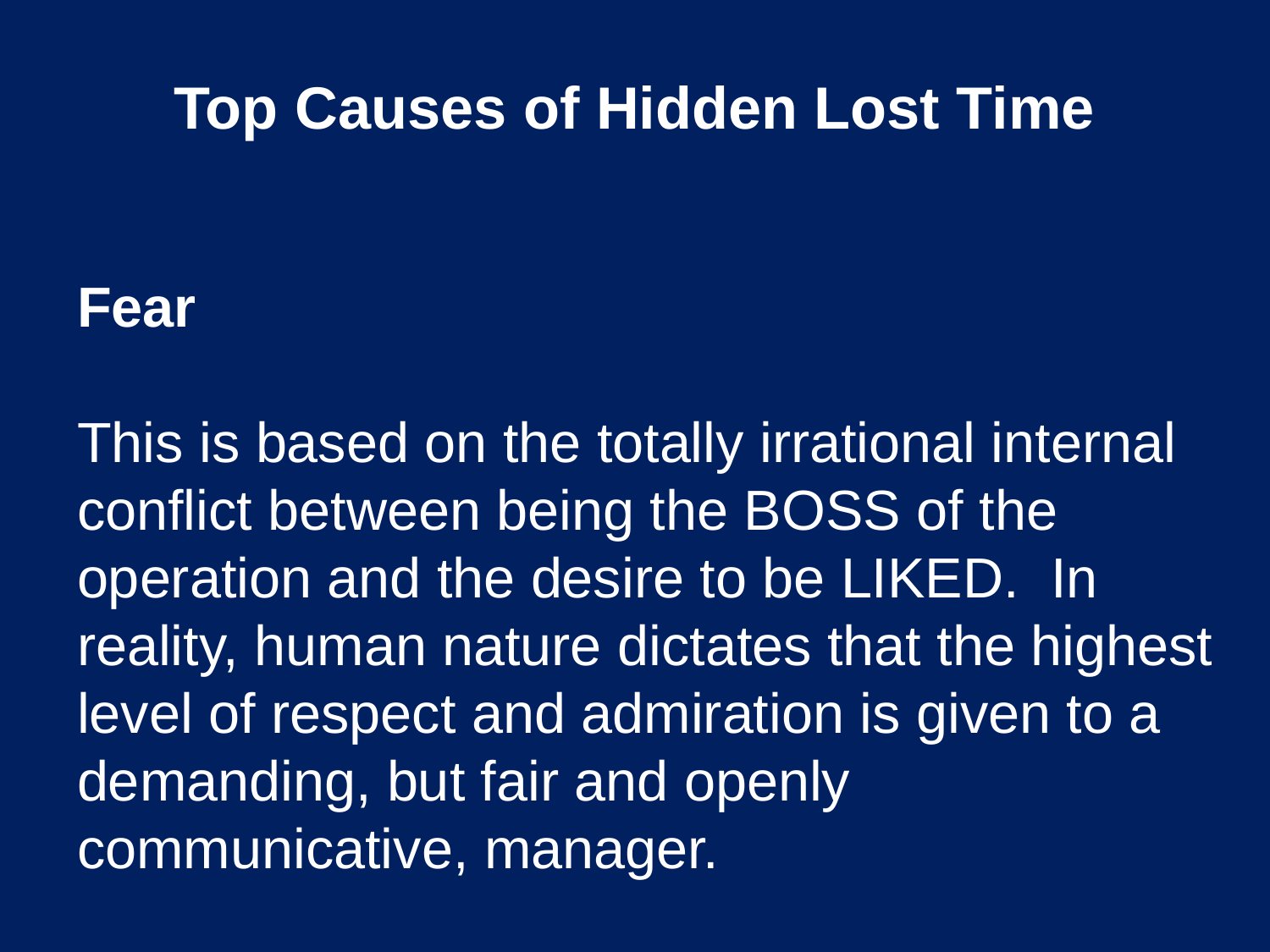

# Top Causes of Hidden Lost Time
Fear

This is based on the totally irrational internal conflict between being the BOSS of the operation and the desire to be LIKED.  In reality, human nature dictates that the highest level of respect and admiration is given to a demanding, but fair and openly communicative, manager.